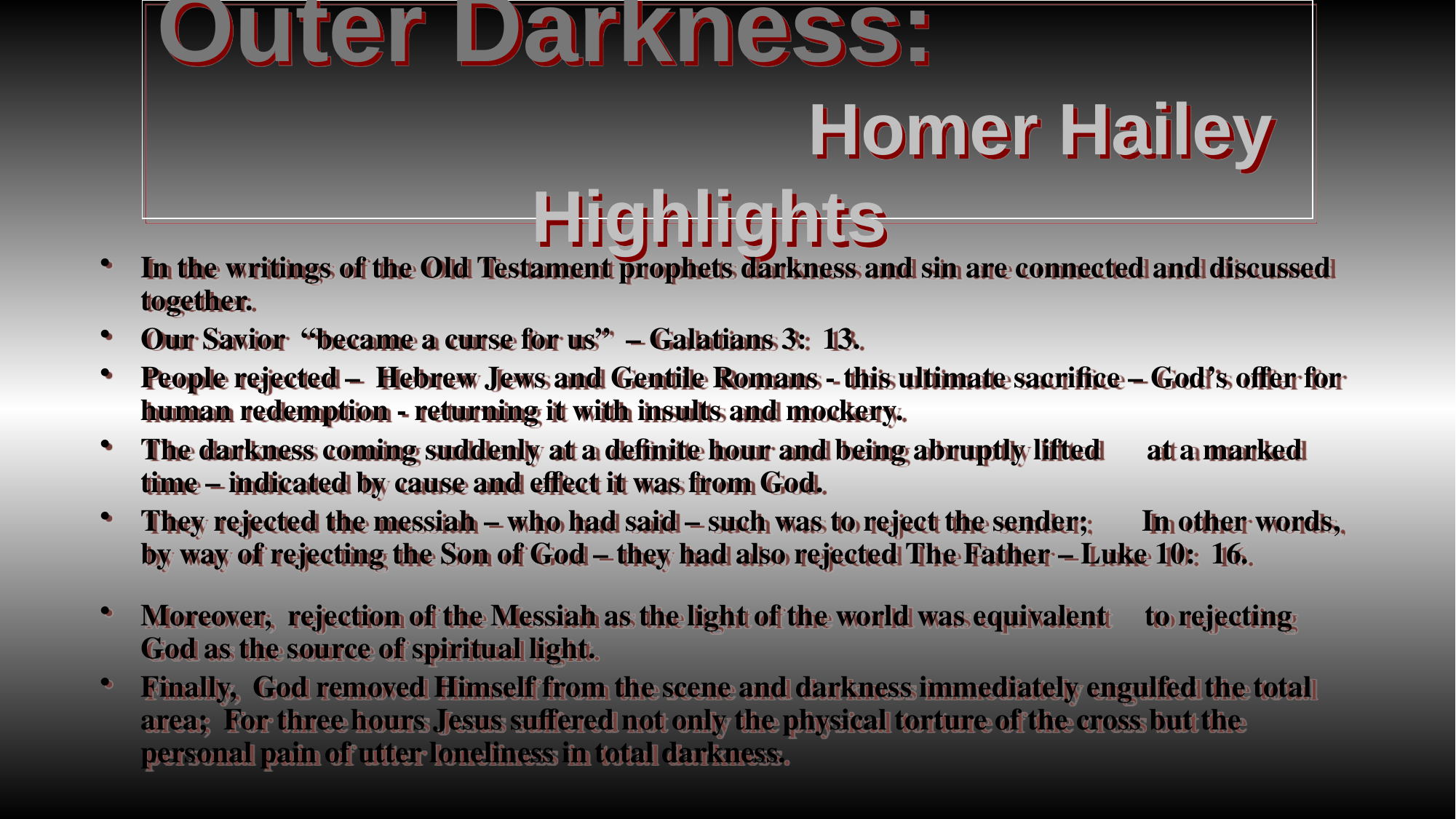

# Outer Darkness:                                                  Homer Hailey Highlights
In the writings of the Old Testament prophets darkness and sin are connected and discussed together.
Our Savior  “became a curse for us”  – Galatians 3:  13.
People rejected –  Hebrew Jews and Gentile Romans - this ultimate sacrifice – God’s offer for human redemption - returning it with insults and mockery.
The darkness coming suddenly at a definite hour and being abruptly lifted      at a marked time – indicated by cause and effect it was from God.
They rejected the messiah – who had said – such was to reject the sender;       In other words,  by way of rejecting the Son of God – they had also rejected The Father – Luke 10:  16.

Moreover,  rejection of the Messiah as the light of the world was equivalent     to rejecting God as the source of spiritual light.
Finally,  God removed Himself from the scene and darkness immediately engulfed the total area;  For three hours Jesus suffered not only the physical torture of the cross but the personal pain of utter loneliness in total darkness.